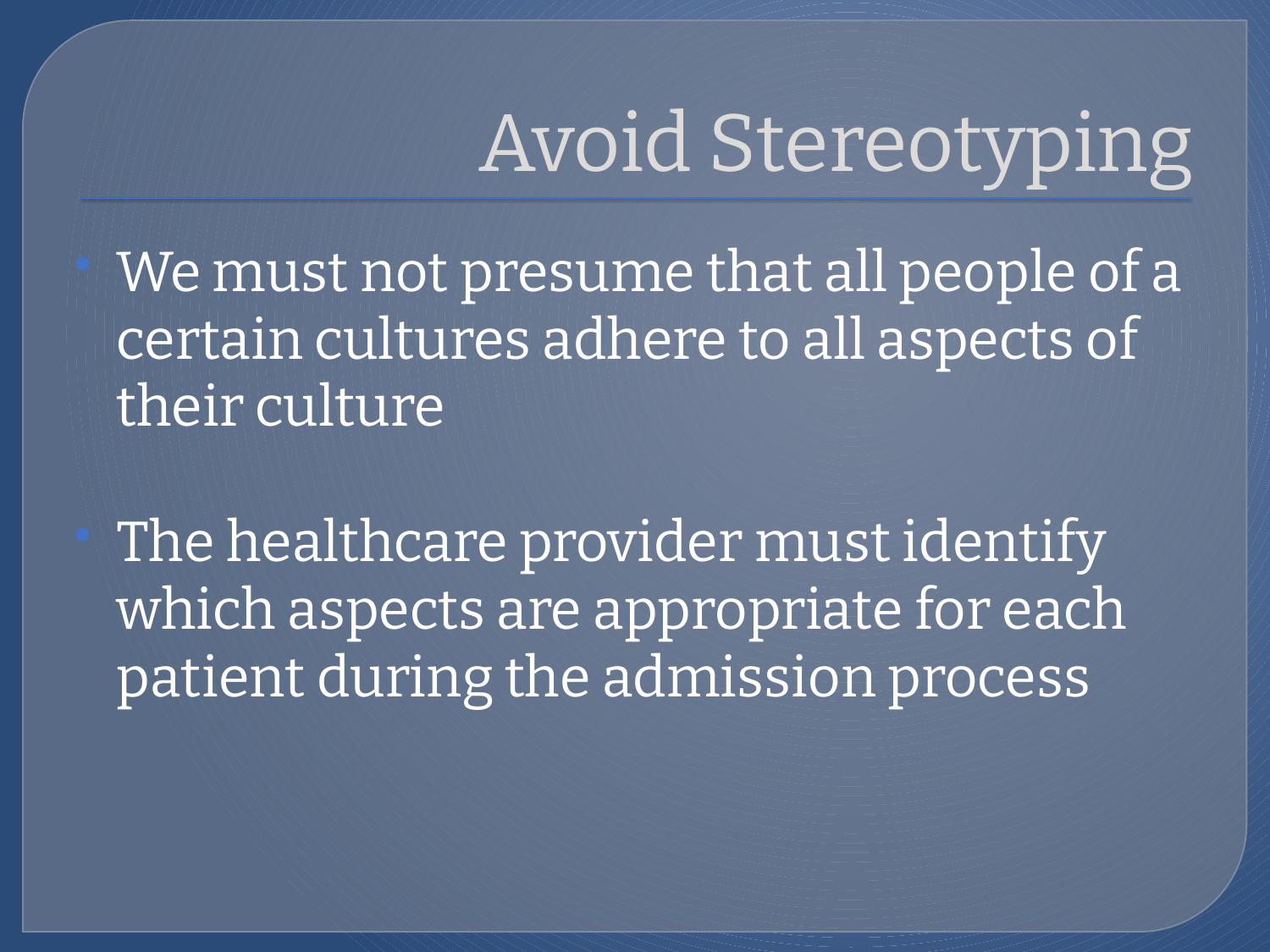

# Avoid Stereotyping
We must not presume that all people of a certain cultures adhere to all aspects of their culture

The healthcare provider must identify which aspects are appropriate for each patient during the admission process